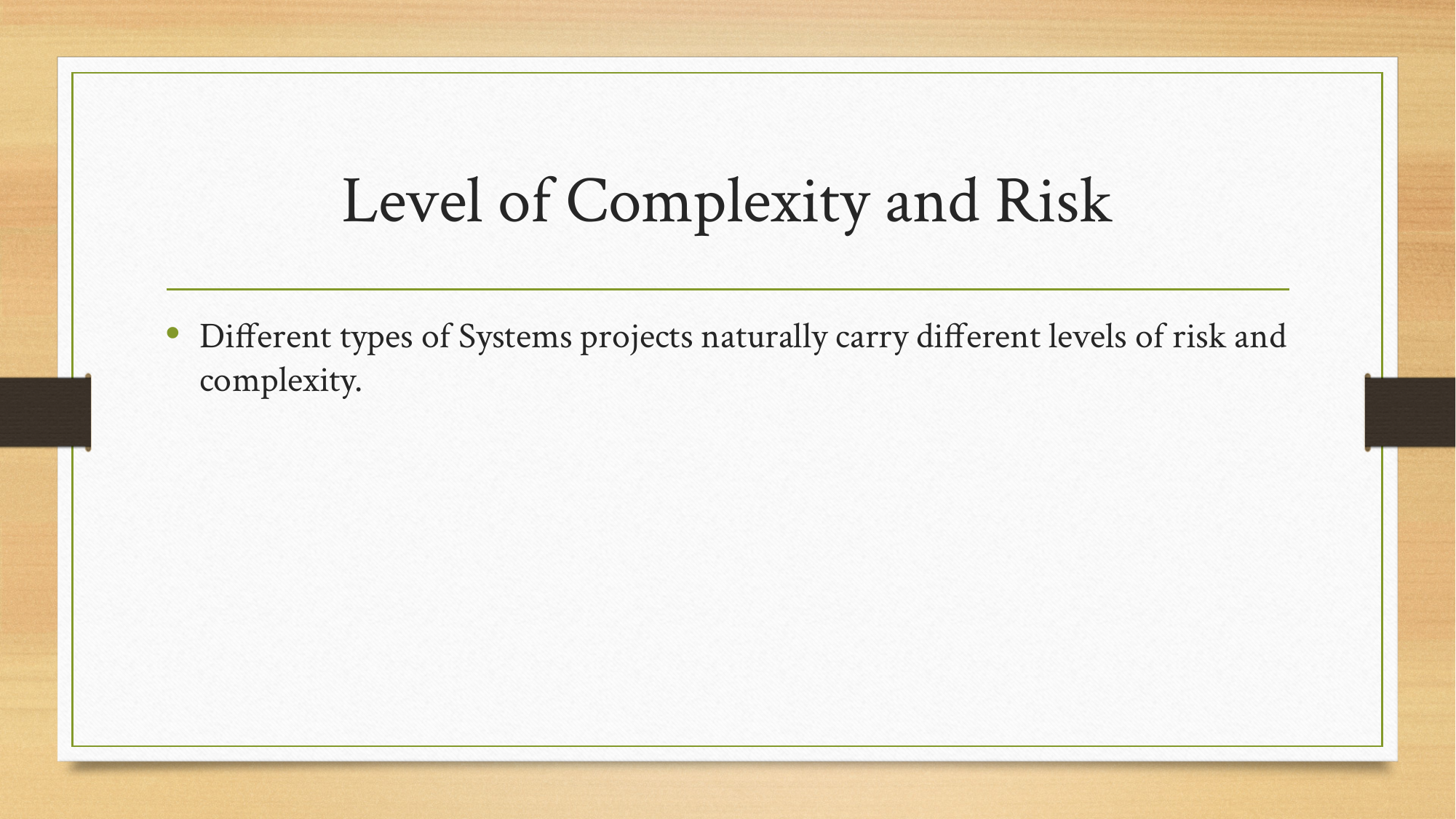

# Level of Complexity and Risk
Different types of Systems projects naturally carry different levels of risk and complexity.